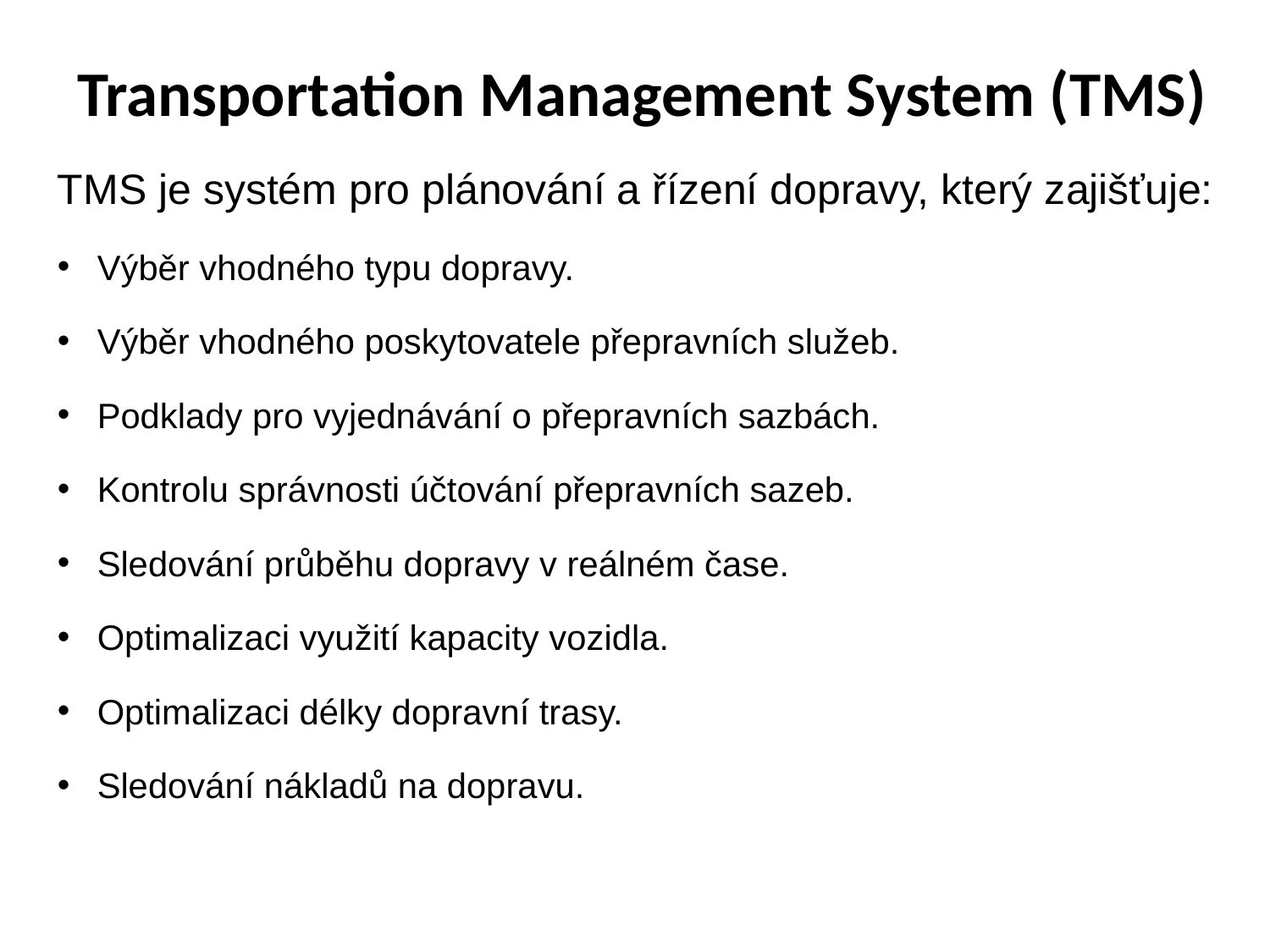

Transportation Management System (TMS)
TMS je systém pro plánování a řízení dopravy, který zajišťuje:
Výběr vhodného typu dopravy.
Výběr vhodného poskytovatele přepravních služeb.
Podklady pro vyjednávání o přepravních sazbách.
Kontrolu správnosti účtování přepravních sazeb.
Sledování průběhu dopravy v reálném čase.
Optimalizaci využití kapacity vozidla.
Optimalizaci délky dopravní trasy.
Sledování nákladů na dopravu.